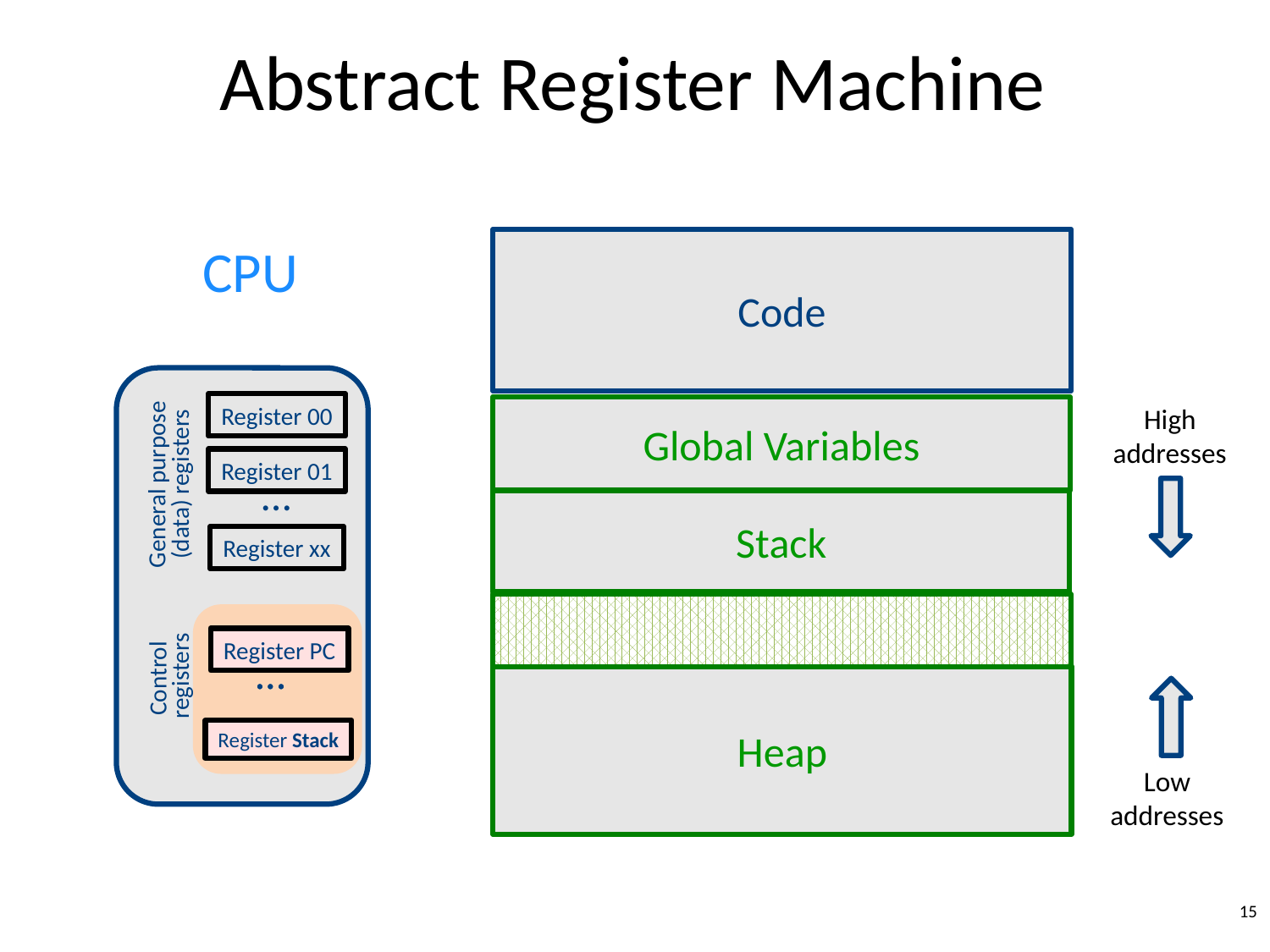

# Abstract Register Machine
Code
CPU
Main Memory

Register 00
Register 01
…
Register xx
High
addresses
Global Variables
General purpose
 (data) registers

Stack

Register PC
…
…
registers
Control
Heap

Register Stack
Low
addresses
15